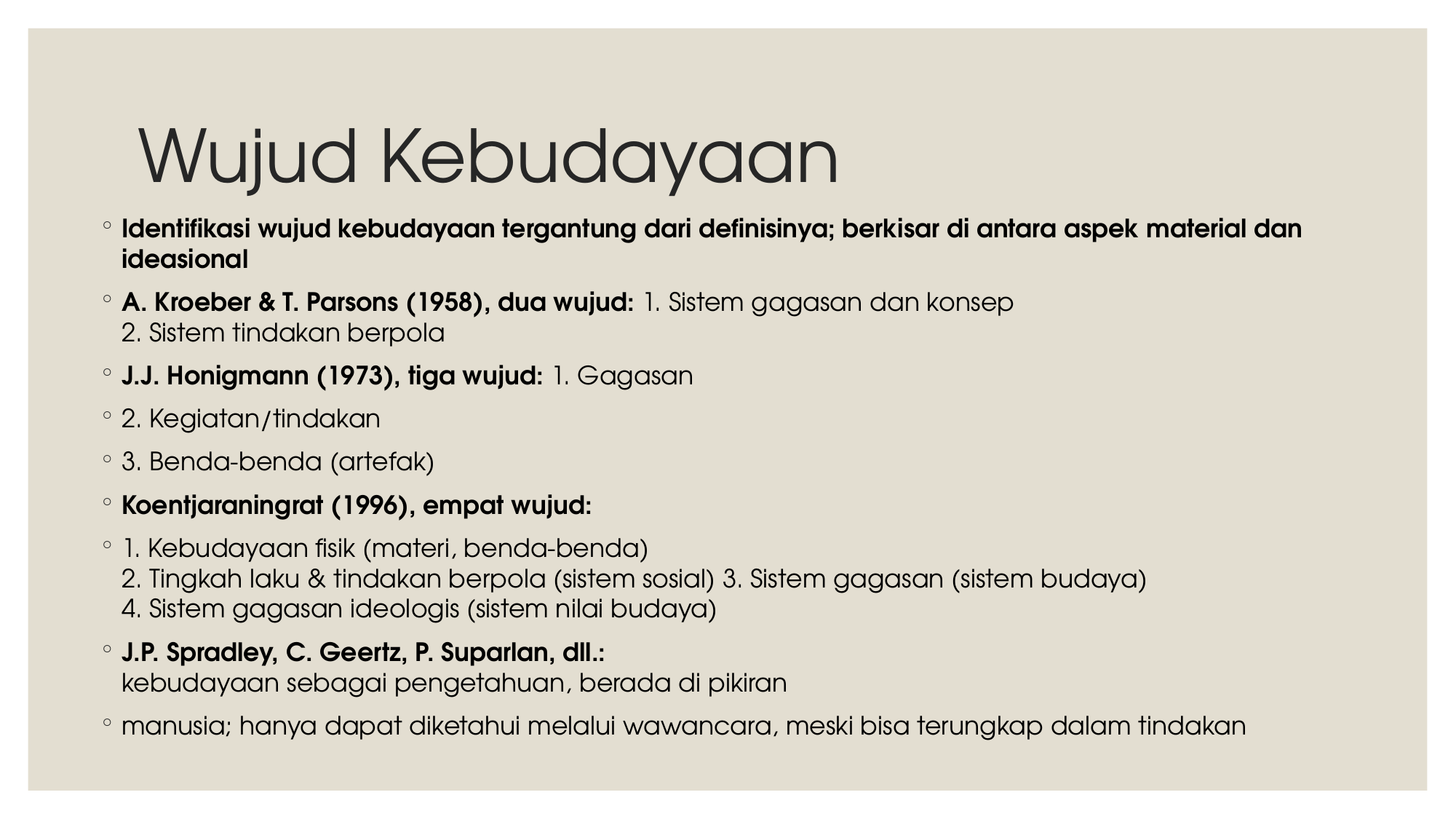

# Wujud Kebudayaan
Identifikasi wujud kebudayaan tergantung dari definisinya; berkisar di antara aspek material dan ideasional
A. Kroeber & T. Parsons (1958), dua wujud: 1. Sistem gagasan dan konsep
2. Sistem tindakan berpola
J.J. Honigmann (1973), tiga wujud: 1. Gagasan
2. Kegiatan/tindakan
3. Benda-benda (artefak)
Koentjaraningrat (1996), empat wujud:
1. Kebudayaan fisik (materi, benda-benda)
2. Tingkah laku & tindakan berpola (sistem sosial) 3. Sistem gagasan (sistem budaya)
4. Sistem gagasan ideologis (sistem nilai budaya)
J.P. Spradley, C. Geertz, P. Suparlan, dll.:
kebudayaan sebagai pengetahuan, berada di pikiran
manusia; hanya dapat diketahui melalui wawancara, meski bisa terungkap dalam tindakan